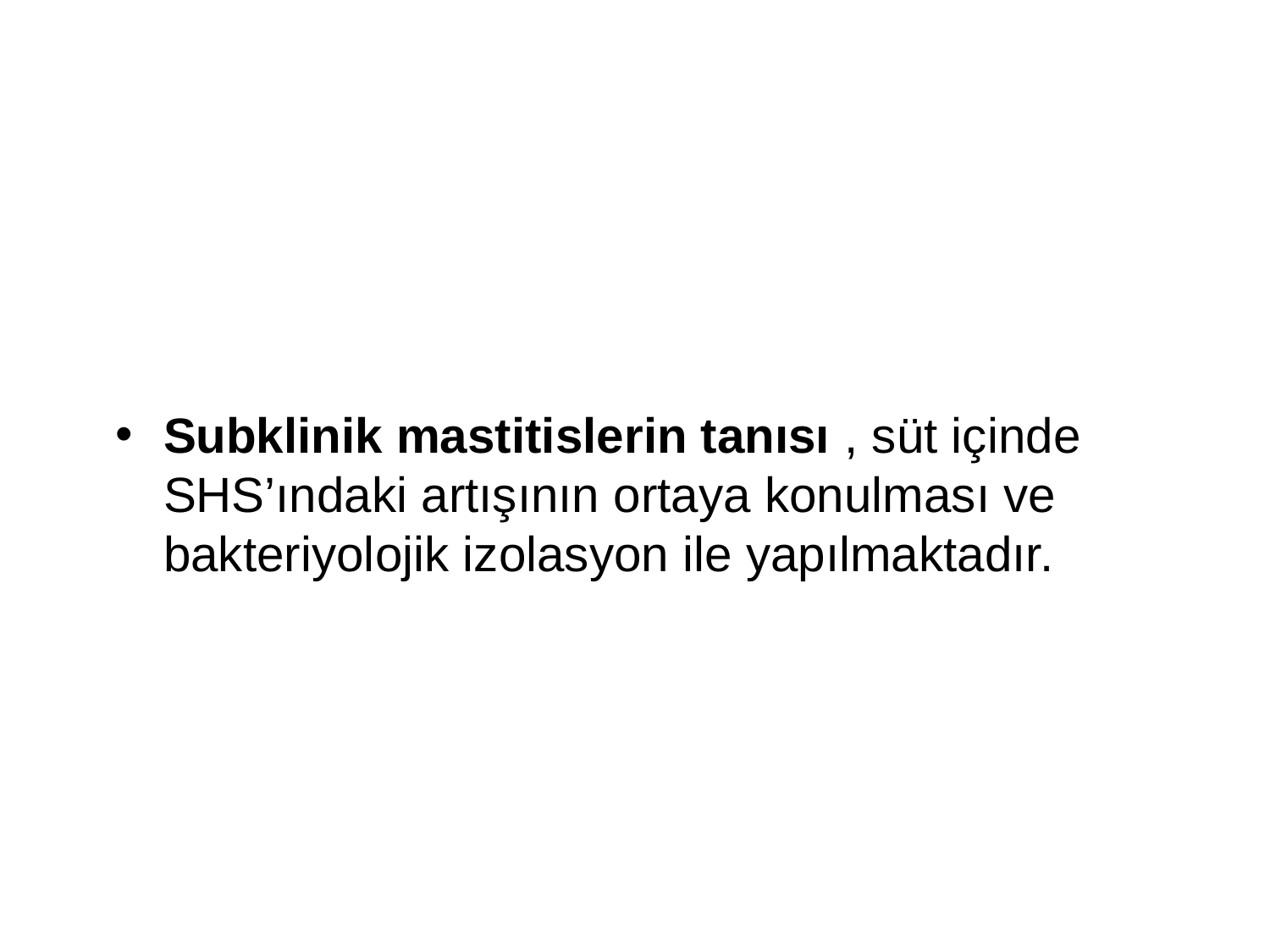

Subklinik mastitislerin tanısı , süt içinde SHS’ındaki artışının ortaya konulması ve bakteriyolojik izolasyon ile yapılmaktadır.